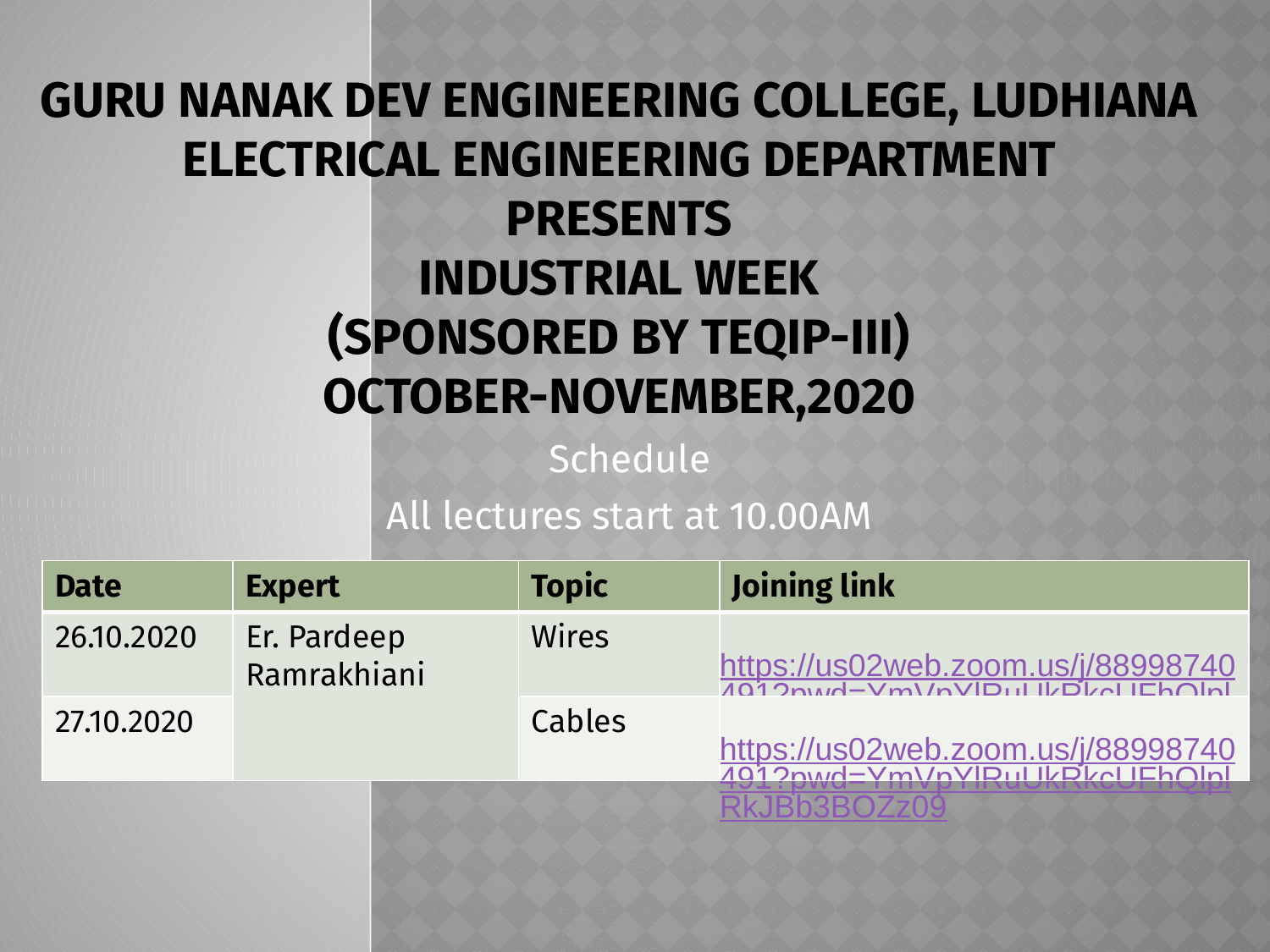

# Guru nanak dev engineering college, ludhiana electrical engineering department presents industrial week (sponsored by TEQIP-III) October-November,2020
Schedule
All lectures start at 10.00AM

| Date | Expert | Topic | Joining link |
| --- | --- | --- | --- |
| 26.10.2020 | Er. Pardeep Ramrakhiani | Wires | https://us02web.zoom.us/j/88998740491?pwd=YmVpYlRuUkRkcUFhQlplRkJBb3BOZz09 |
| 27.10.2020 |  | Cables | https://us02web.zoom.us/j/88998740491?pwd=YmVpYlRuUkRkcUFhQlplRkJBb3BOZz09 |